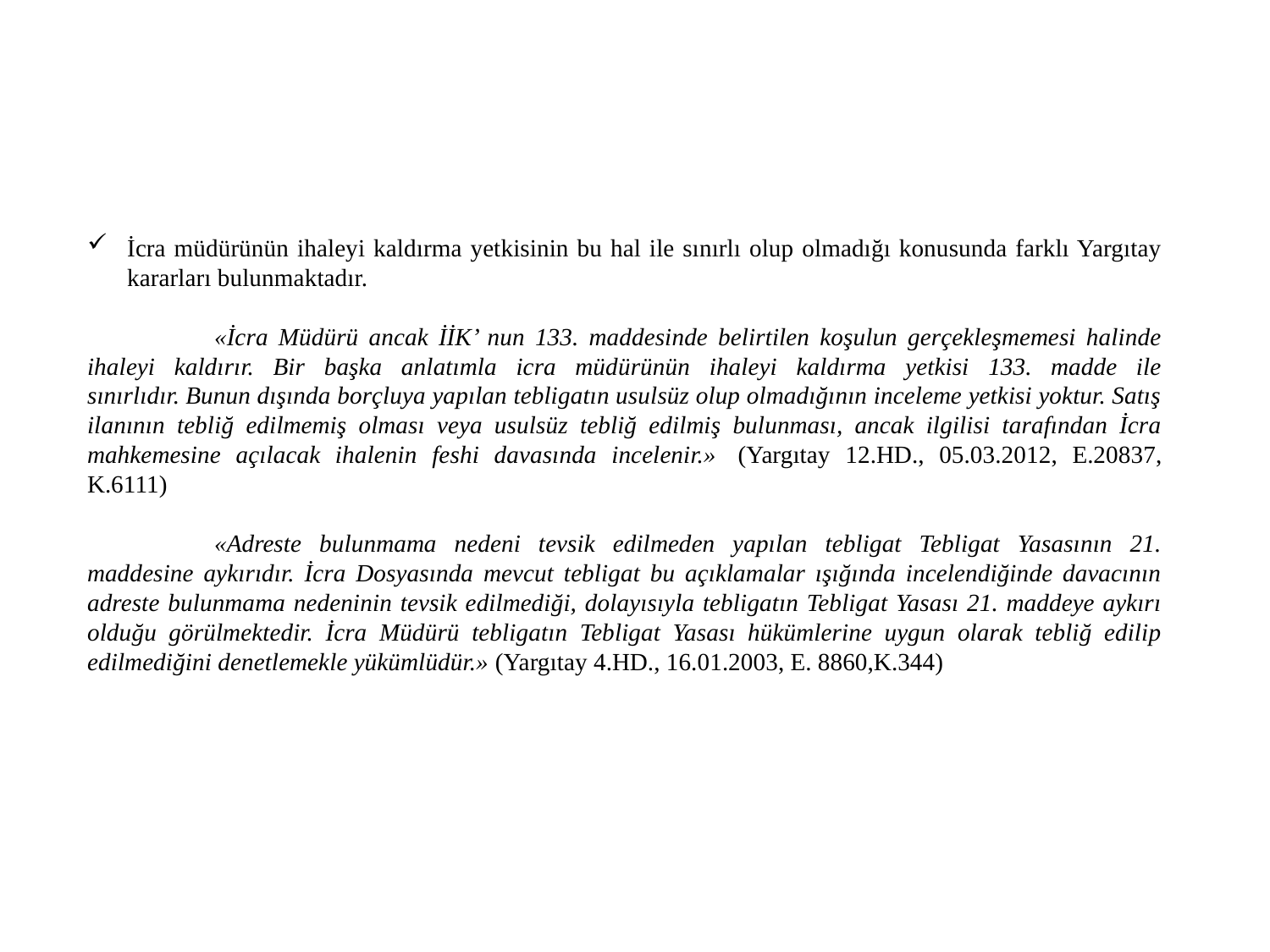

İcra müdürünün ihaleyi kaldırma yetkisinin bu hal ile sınırlı olup olmadığı konusunda farklı Yargıtay kararları bulunmaktadır.

	«İcra Müdürü ancak İİK’ nun 133. maddesinde belirtilen koşulun gerçekleşmemesi halinde ihaleyi kaldırır. Bir başka anlatımla icra müdürünün ihaleyi kaldırma yetkisi 133. madde ile sınırlıdır. Bunun dışında borçluya yapılan tebligatın usulsüz olup olmadığının inceleme yetkisi yoktur. Satış ilanının tebliğ edilmemiş olması veya usulsüz tebliğ edilmiş bulunması, ancak ilgilisi tarafından İcra mahkemesine açılacak ihalenin feshi davasında incelenir.»  (Yargıtay 12.HD., 05.03.2012, E.20837, K.6111)

	«Adreste bulunmama nedeni tevsik edilmeden yapılan tebligat Tebligat Yasasının 21. maddesine aykırıdır. İcra Dosyasında mevcut tebligat bu açıklamalar ışığında incelendiğinde davacının adreste bulunmama nedeninin tevsik edilmediği, dolayısıyla tebligatın Tebligat Yasası 21. maddeye aykırı olduğu görülmektedir. İcra Müdürü tebligatın Tebligat Yasası hükümlerine uygun olarak tebliğ edilip edilmediğini denetlemekle yükümlüdür.» (Yargıtay 4.HD., 16.01.2003, E. 8860,K.344)